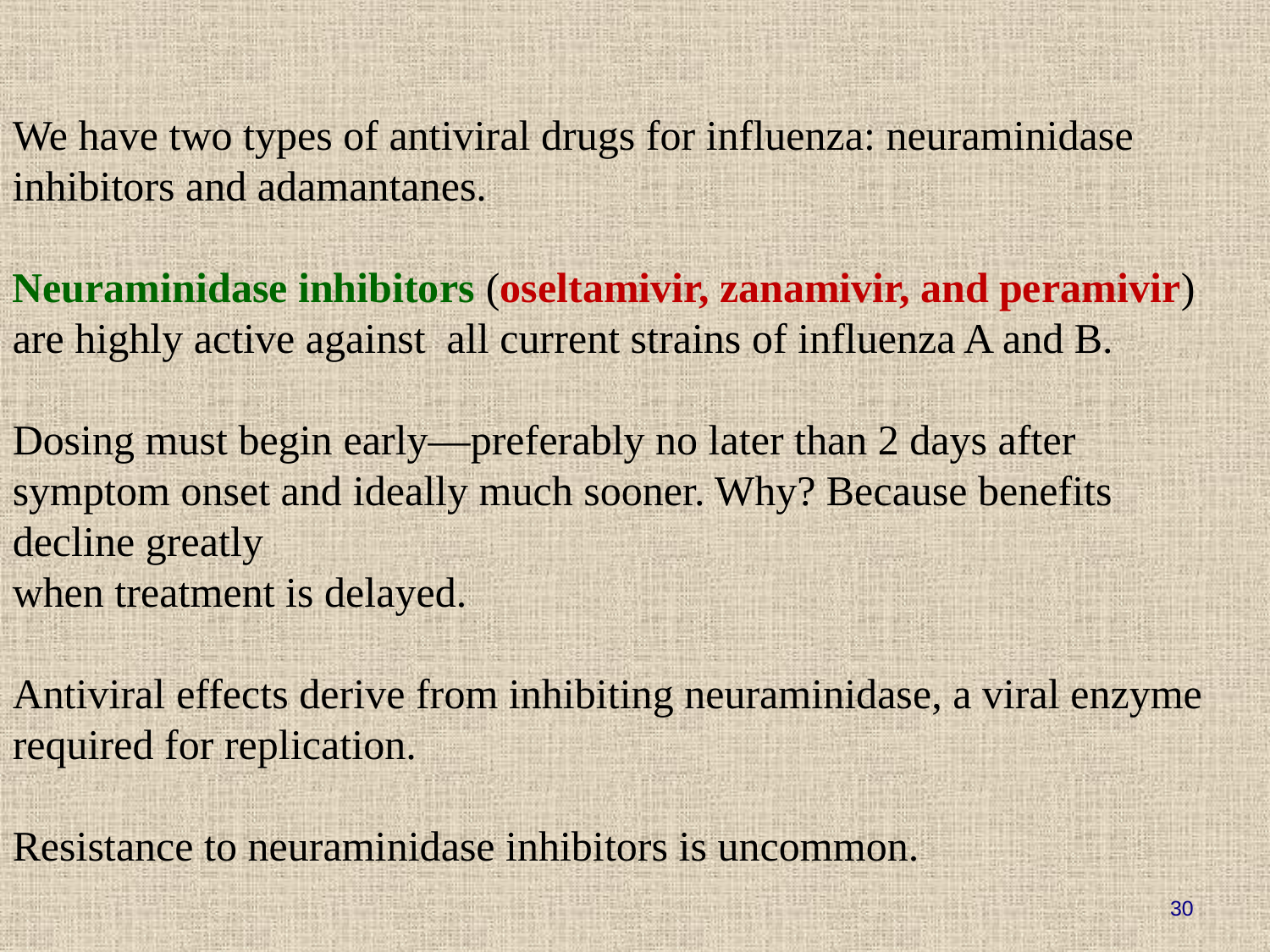

We have two types of antiviral drugs for influenza: neuraminidase inhibitors and adamantanes.

Neuraminidase inhibitors (oseltamivir, zanamivir, and peramivir) are highly active against  all current strains of influenza A and B.

Dosing must begin early—preferably no later than 2 days after symptom onset and ideally much sooner. Why? Because benefits decline greatly
when treatment is delayed.

Antiviral effects derive from inhibiting neuraminidase, a viral enzyme
required for replication.

Resistance to neuraminidase inhibitors is uncommon.
30